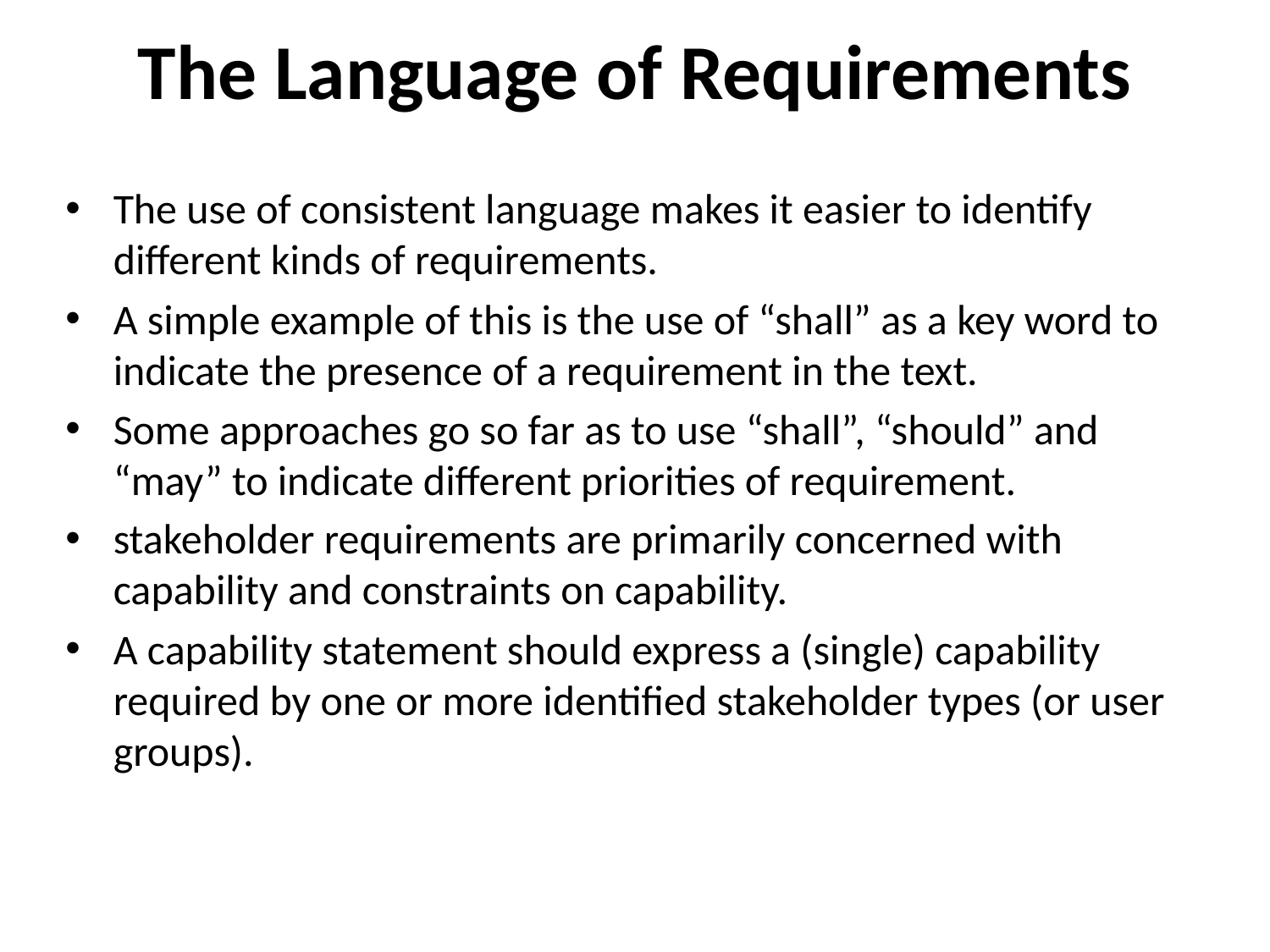

# The Language of Requirements
The use of consistent language makes it easier to identify different kinds of requirements.
A simple example of this is the use of “shall” as a key word to indicate the presence of a requirement in the text.
Some approaches go so far as to use “shall”, “should” and “may” to indicate different priorities of requirement.
stakeholder requirements are primarily concerned with capability and constraints on capability.
A capability statement should express a (single) capability required by one or more identified stakeholder types (or user groups).